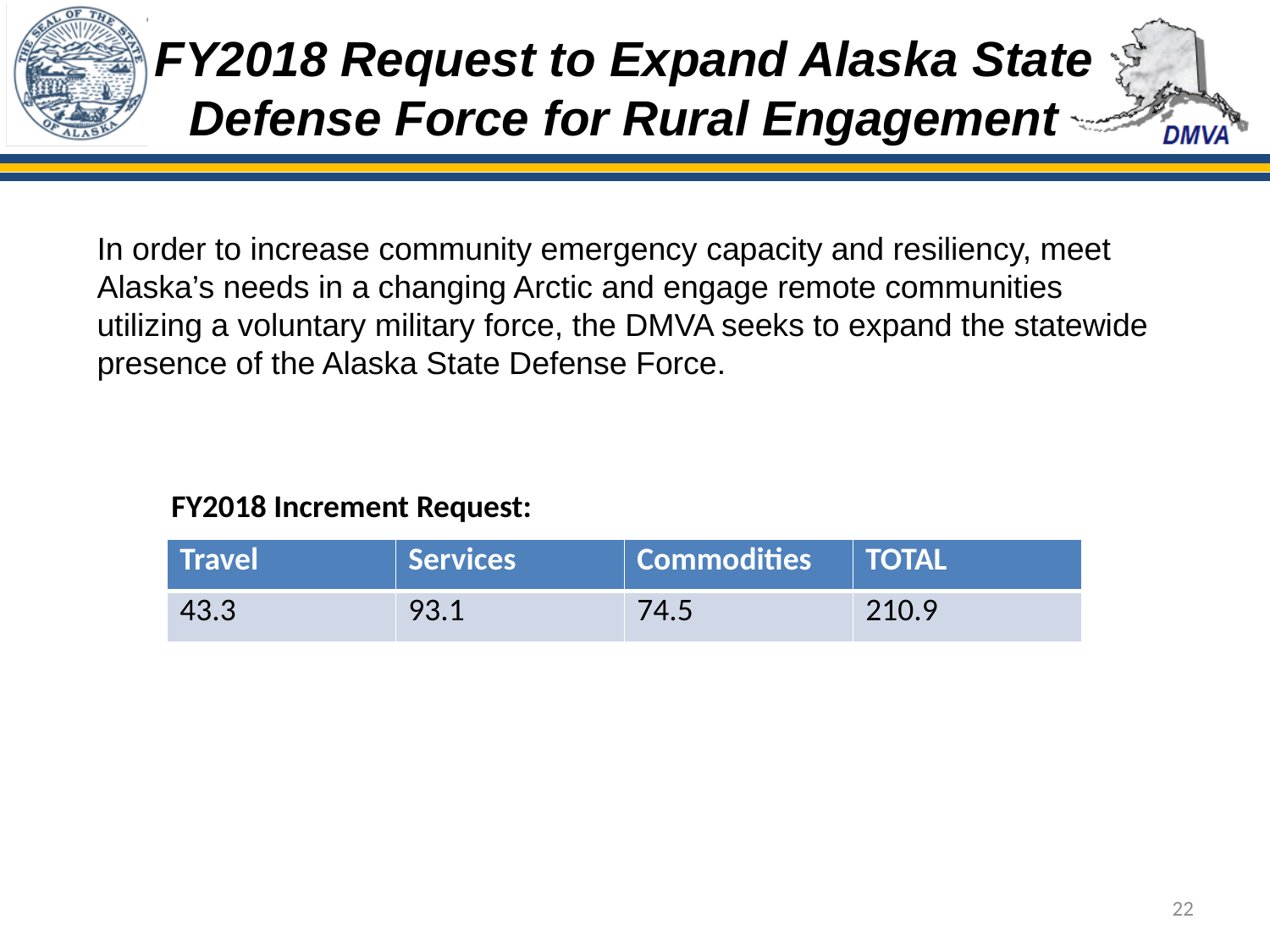

# FY2018 Request to Expand Alaska State Defense Force for Rural Engagement
In order to increase community emergency capacity and resiliency, meet Alaska’s needs in a changing Arctic and engage remote communities utilizing a voluntary military force, the DMVA seeks to expand the statewide presence of the Alaska State Defense Force.
FY2018 Increment Request:
| Travel | Services | Commodities | TOTAL |
| --- | --- | --- | --- |
| 43.3 | 93.1 | 74.5 | 210.9 |
22